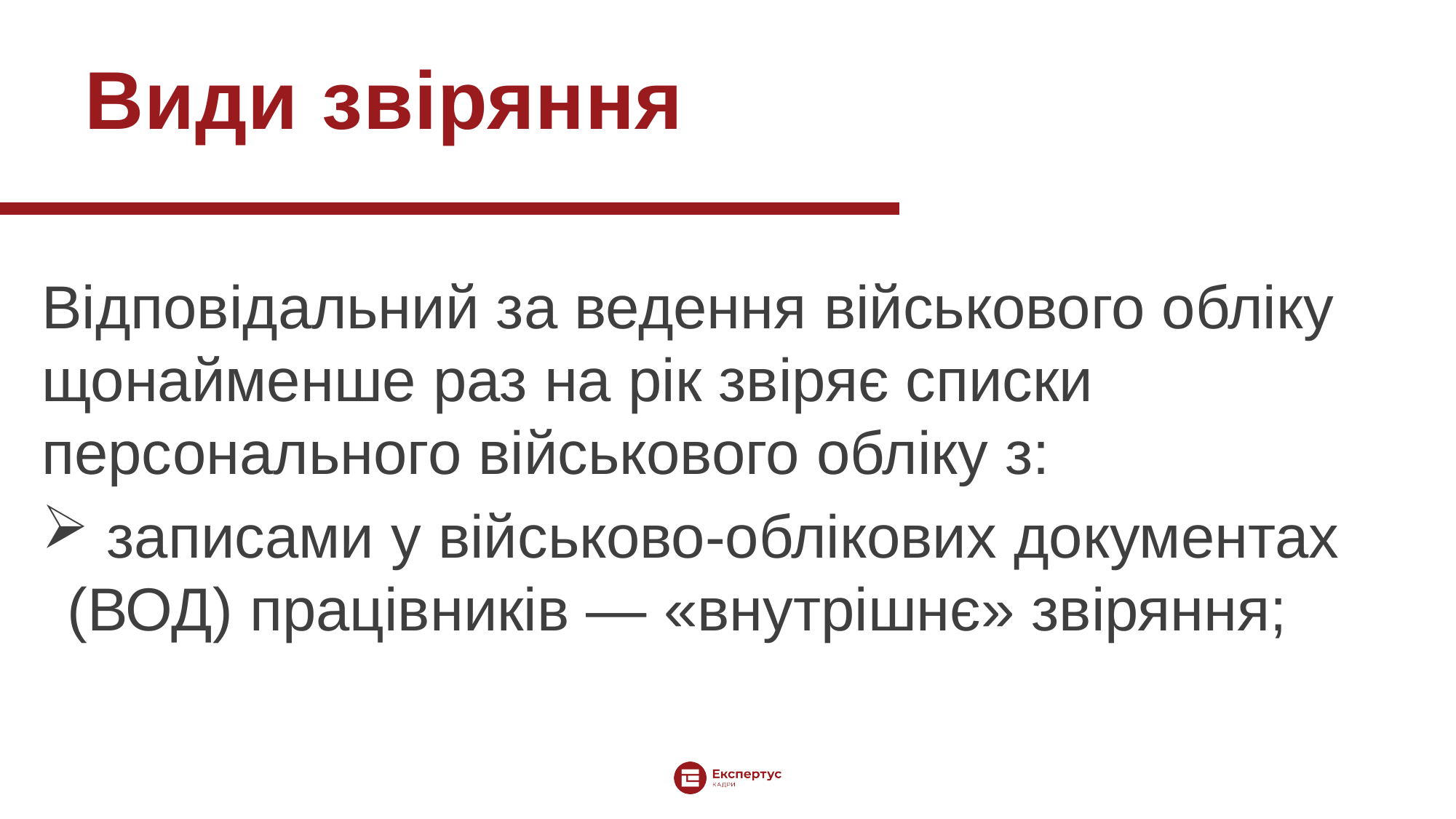

Види звіряння
Відповідальний за ведення військового обліку щонайменше раз на рік звіряє списки персонального військового обліку з:
 записами у військово-облікових документах (ВОД) працівників — «внутрішнє» звіряння;